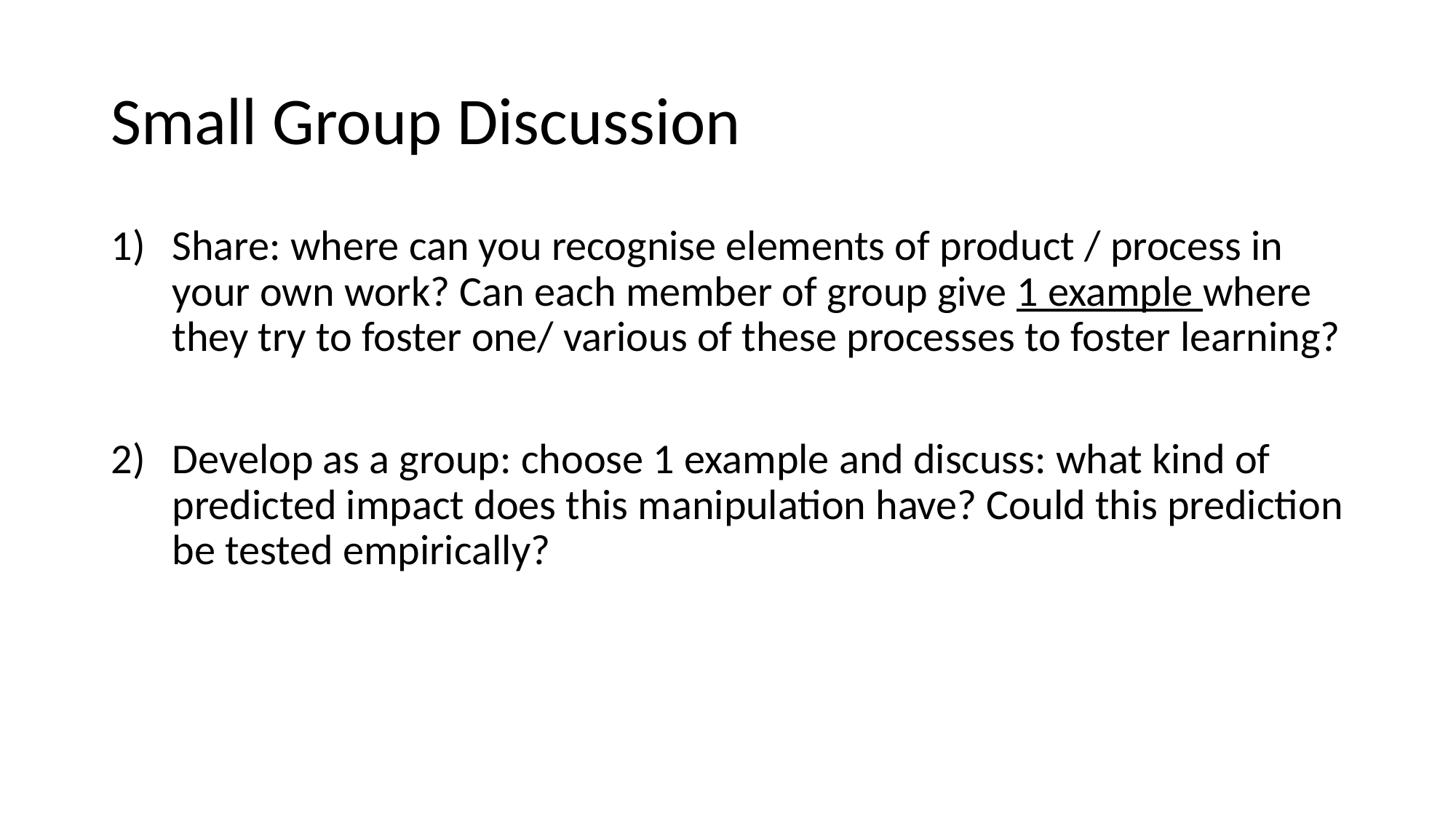

# Small Group Discussion
Share: where can you recognise elements of product / process in your own work? Can each member of group give 1 example where they try to foster one/ various of these processes to foster learning?

Develop as a group: choose 1 example and discuss: what kind of predicted impact does this manipulation have? Could this prediction be tested empirically?